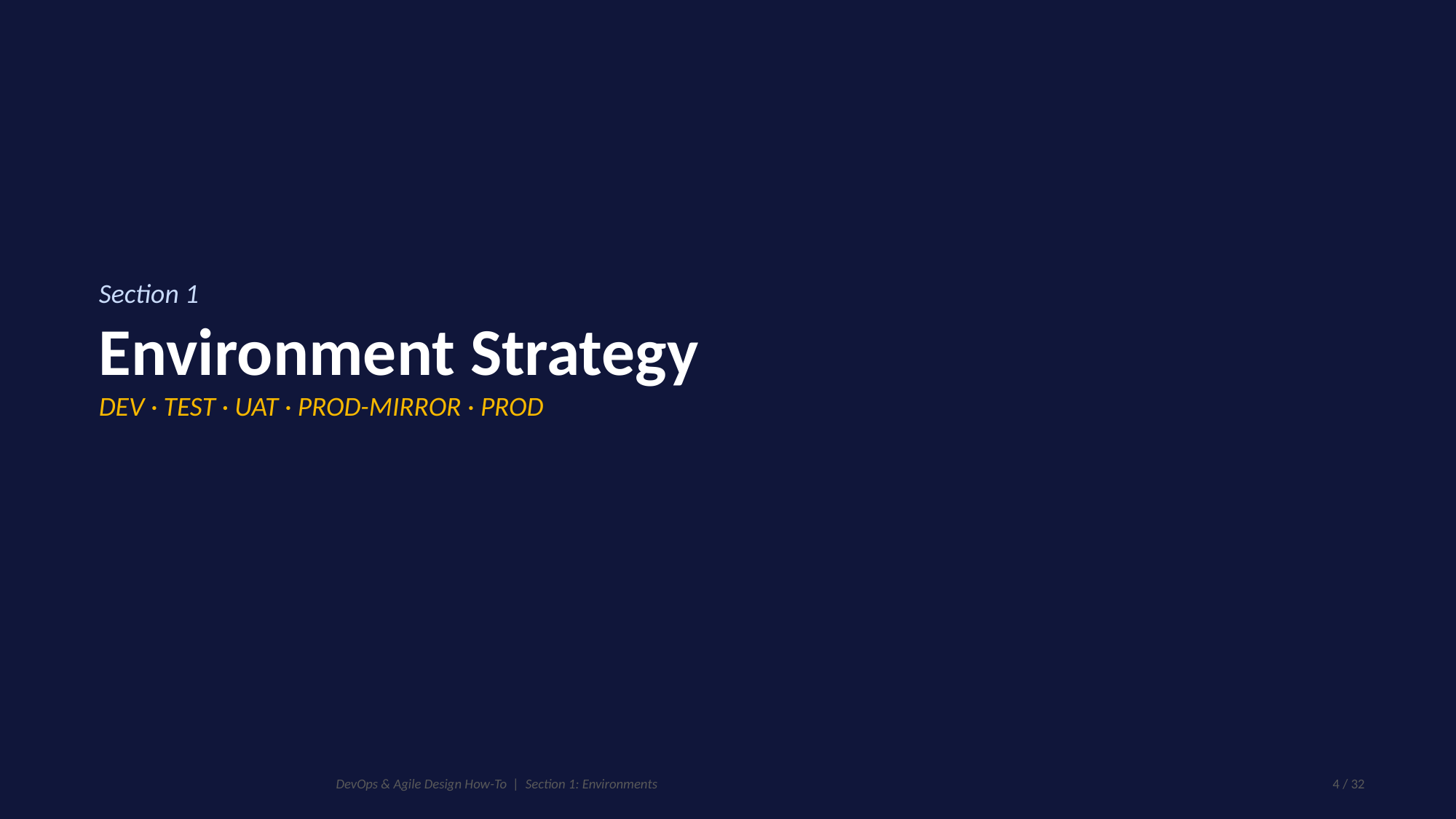

Section 1
Environment Strategy
DEV · TEST · UAT · PROD-MIRROR · PROD
DevOps & Agile Design How-To  |  Section 1: Environments
4 / 32